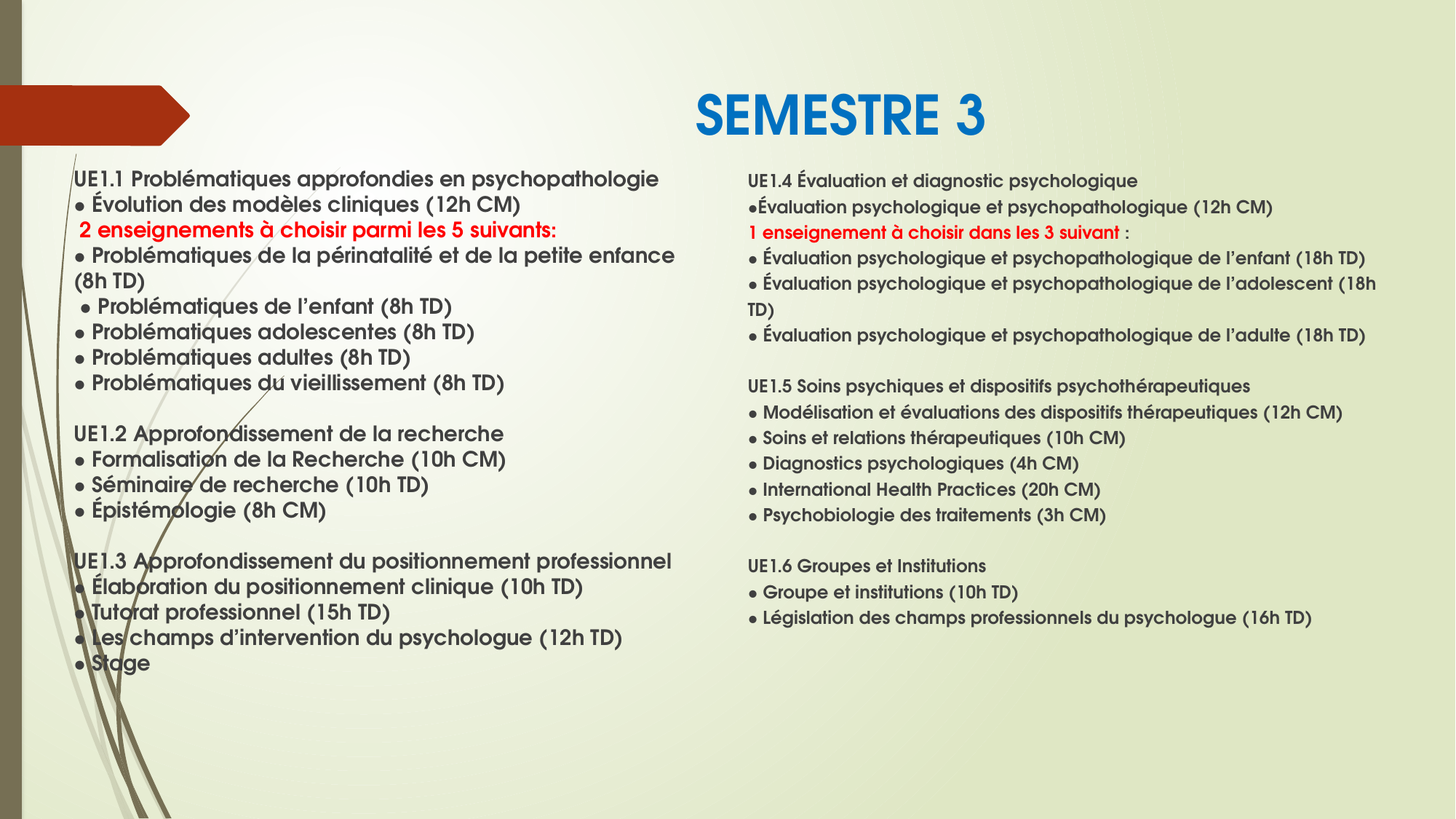

# SEMESTRE 3
UE1.1 Problématiques approfondies en psychopathologie
• Évolution des modèles cliniques (12h CM)
 2 enseignements à choisir parmi les 5 suivants:
• Problématiques de la périnatalité et de la petite enfance (8h TD)
 • Problématiques de l’enfant (8h TD)
• Problématiques adolescentes (8h TD)
• Problématiques adultes (8h TD)
• Problématiques du vieillissement (8h TD)

UE1.2 Approfondissement de la recherche
• Formalisation de la Recherche (10h CM)
• Séminaire de recherche (10h TD)
• Épistémologie (8h CM)

UE1.3 Approfondissement du positionnement professionnel
• Élaboration du positionnement clinique (10h TD)
• Tutorat professionnel (15h TD)
• Les champs d’intervention du psychologue (12h TD)
• Stage

UE1.4 Évaluation et diagnostic psychologique
•Évaluation psychologique et psychopathologique (12h CM)
1 enseignement à choisir dans les 3 suivant :
• Évaluation psychologique et psychopathologique de l’enfant (18h TD)
• Évaluation psychologique et psychopathologique de l’adolescent (18h TD)
• Évaluation psychologique et psychopathologique de l’adulte (18h TD)

UE1.5 Soins psychiques et dispositifs psychothérapeutiques
• Modélisation et évaluations des dispositifs thérapeutiques (12h CM)
• Soins et relations thérapeutiques (10h CM)
• Diagnostics psychologiques (4h CM)
• International Health Practices (20h CM)
• Psychobiologie des traitements (3h CM)

UE1.6 Groupes et Institutions
• Groupe et institutions (10h TD)
• Législation des champs professionnels du psychologue (16h TD)